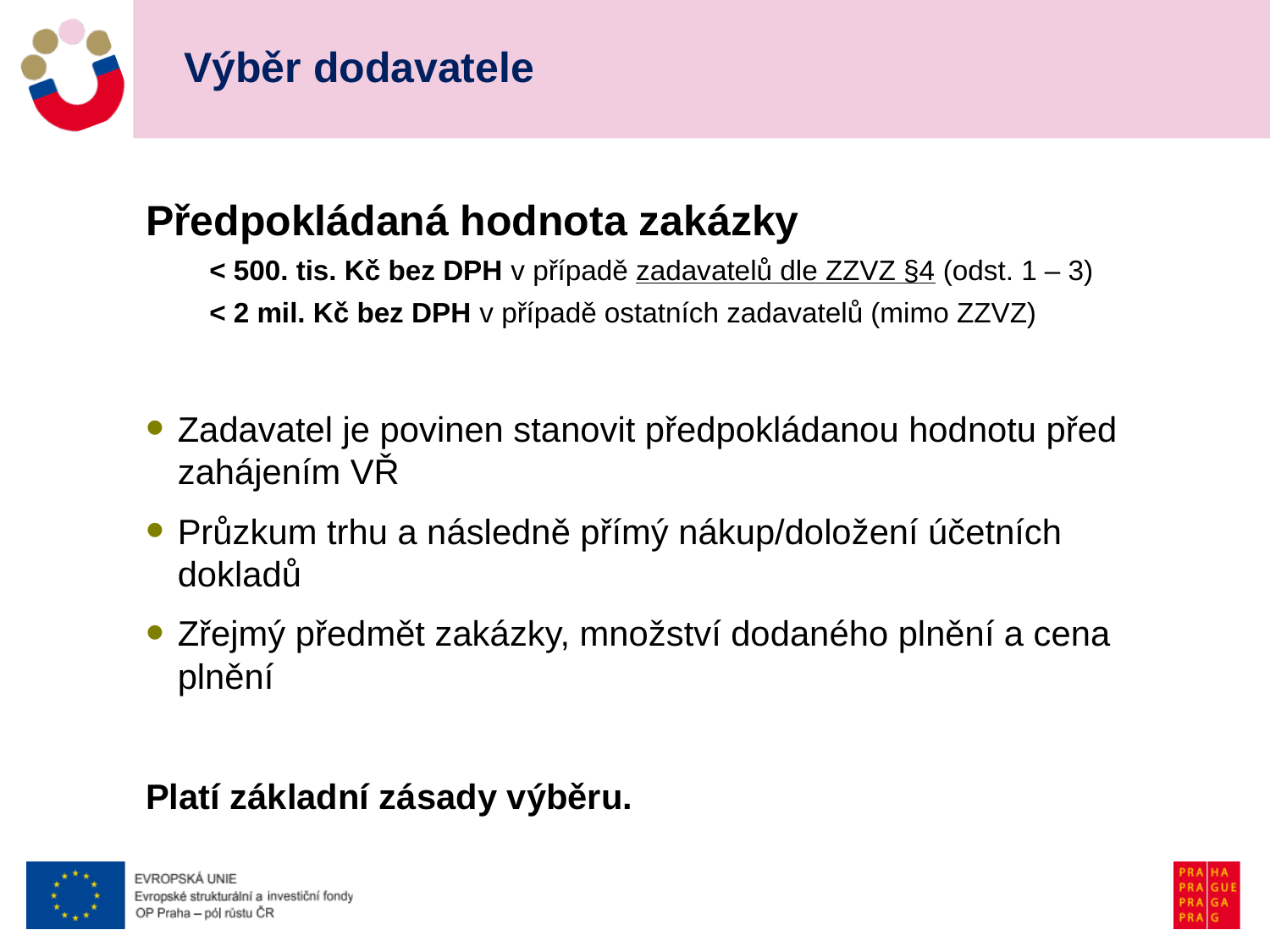

# Výběr dodavatele
Předpokládaná hodnota zakázky
< 500. tis. Kč bez DPH v případě zadavatelů dle ZZVZ §4 (odst. 1 – 3)
< 2 mil. Kč bez DPH v případě ostatních zadavatelů (mimo ZZVZ)

Zadavatel je povinen stanovit předpokládanou hodnotu před zahájením VŘ
Průzkum trhu a následně přímý nákup/doložení účetních dokladů
Zřejmý předmět zakázky, množství dodaného plnění a cena plnění

Platí základní zásady výběru.